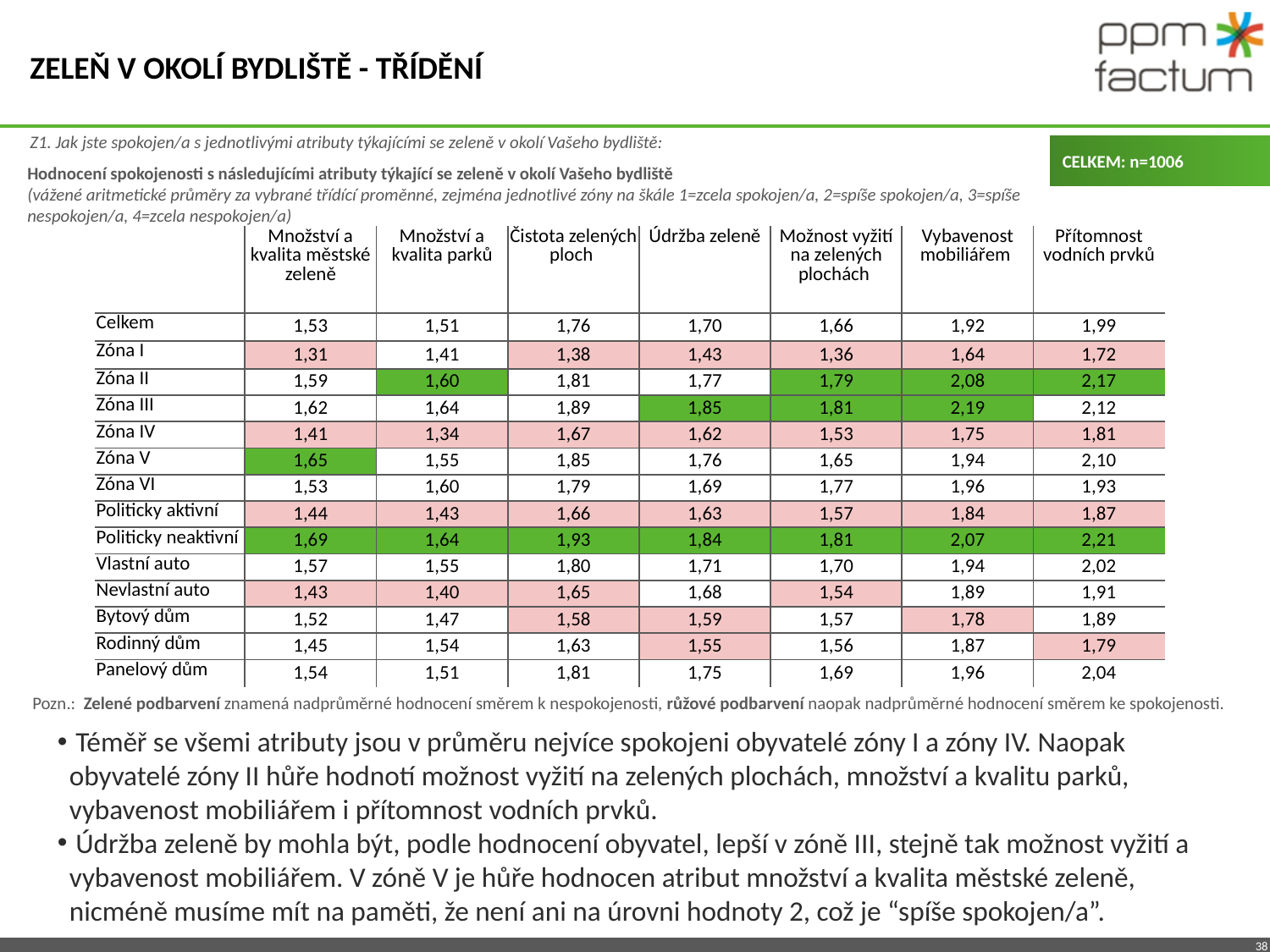

# Zeleň v okolí bydliště - třídění
Z1. Jak jste spokojen/a s jednotlivými atributy týkajícími se zeleně v okolí Vašeho bydliště:
CELKEM: n=1006
Hodnocení spokojenosti s následujícími atributy týkající se zeleně v okolí Vašeho bydliště
(vážené aritmetické průměry za vybrané třídící proměnné, zejména jednotlivé zóny na škále 1=zcela spokojen/a, 2=spíše spokojen/a, 3=spíše nespokojen/a, 4=zcela nespokojen/a)
|  | Množství a kvalita městské zeleně | Množství a kvalita parků | Čistota zelených ploch | Údržba zeleně | Možnost vyžití na zelených plochách | Vybavenost mobiliářem | Přítomnost vodních prvků |
| --- | --- | --- | --- | --- | --- | --- | --- |
| Celkem | 1,53 | 1,51 | 1,76 | 1,70 | 1,66 | 1,92 | 1,99 |
| Zóna I | 1,31 | 1,41 | 1,38 | 1,43 | 1,36 | 1,64 | 1,72 |
| Zóna II | 1,59 | 1,60 | 1,81 | 1,77 | 1,79 | 2,08 | 2,17 |
| Zóna III | 1,62 | 1,64 | 1,89 | 1,85 | 1,81 | 2,19 | 2,12 |
| Zóna IV | 1,41 | 1,34 | 1,67 | 1,62 | 1,53 | 1,75 | 1,81 |
| Zóna V | 1,65 | 1,55 | 1,85 | 1,76 | 1,65 | 1,94 | 2,10 |
| Zóna VI | 1,53 | 1,60 | 1,79 | 1,69 | 1,77 | 1,96 | 1,93 |
| Politicky aktivní | 1,44 | 1,43 | 1,66 | 1,63 | 1,57 | 1,84 | 1,87 |
| Politicky neaktivní | 1,69 | 1,64 | 1,93 | 1,84 | 1,81 | 2,07 | 2,21 |
| Vlastní auto | 1,57 | 1,55 | 1,80 | 1,71 | 1,70 | 1,94 | 2,02 |
| Nevlastní auto | 1,43 | 1,40 | 1,65 | 1,68 | 1,54 | 1,89 | 1,91 |
| Bytový dům | 1,52 | 1,47 | 1,58 | 1,59 | 1,57 | 1,78 | 1,89 |
| Rodinný dům | 1,45 | 1,54 | 1,63 | 1,55 | 1,56 | 1,87 | 1,79 |
| Panelový dům | 1,54 | 1,51 | 1,81 | 1,75 | 1,69 | 1,96 | 2,04 |
Pozn.:  Zelené podbarvení znamená nadprůměrné hodnocení směrem k nespokojenosti, růžové podbarvení naopak nadprůměrné hodnocení směrem ke spokojenosti.
 Téměř se všemi atributy jsou v průměru nejvíce spokojeni obyvatelé zóny I a zóny IV. Naopak obyvatelé zóny II hůře hodnotí možnost vyžití na zelených plochách, množství a kvalitu parků, vybavenost mobiliářem i přítomnost vodních prvků.
 Údržba zeleně by mohla být, podle hodnocení obyvatel, lepší v zóně III, stejně tak možnost vyžití a vybavenost mobiliářem. V zóně V je hůře hodnocen atribut množství a kvalita městské zeleně, nicméně musíme mít na paměti, že není ani na úrovni hodnoty 2, což je “spíše spokojen/a”.